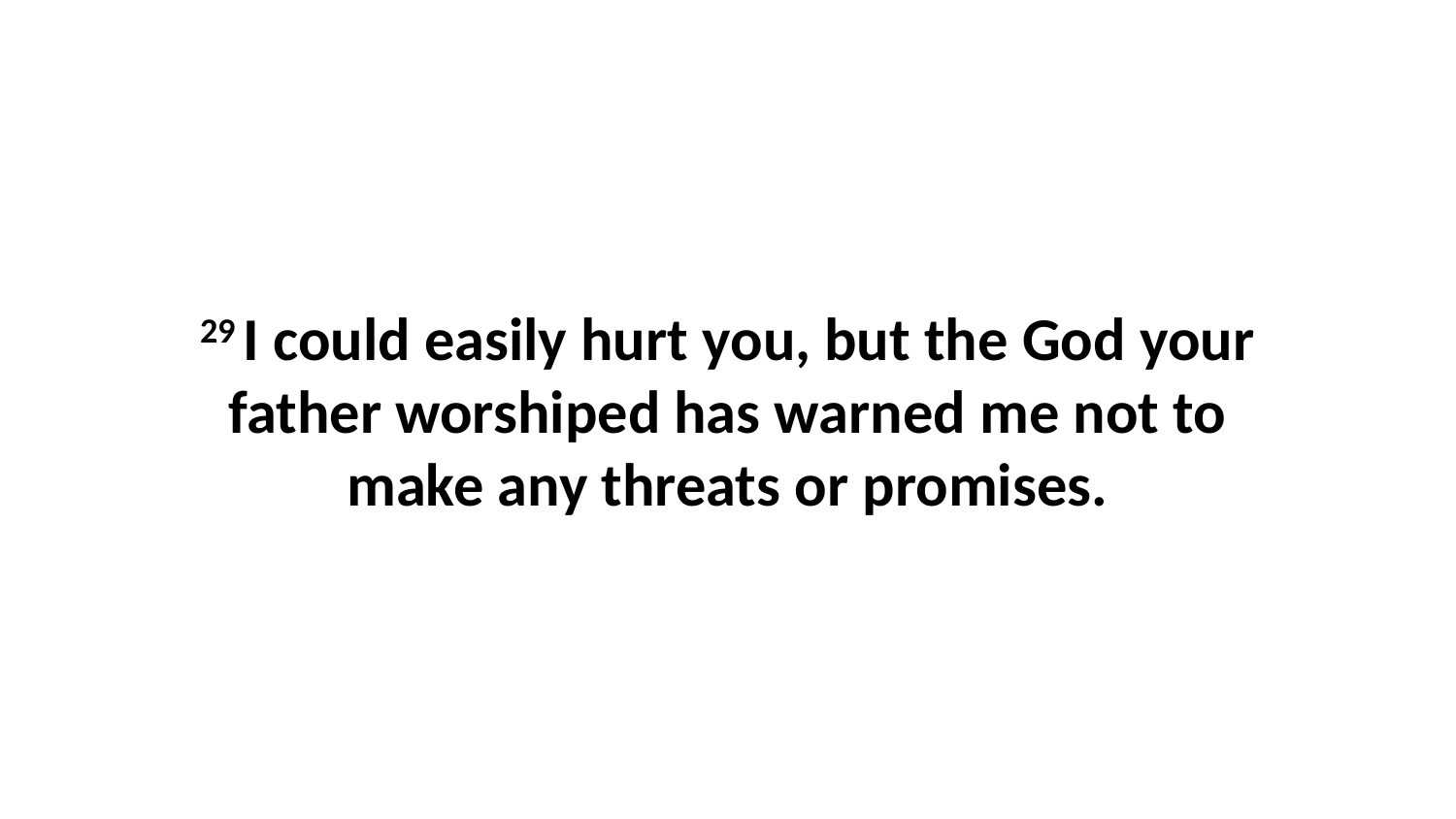

29 I could easily hurt you, but the God your father worshiped has warned me not to make any threats or promises.